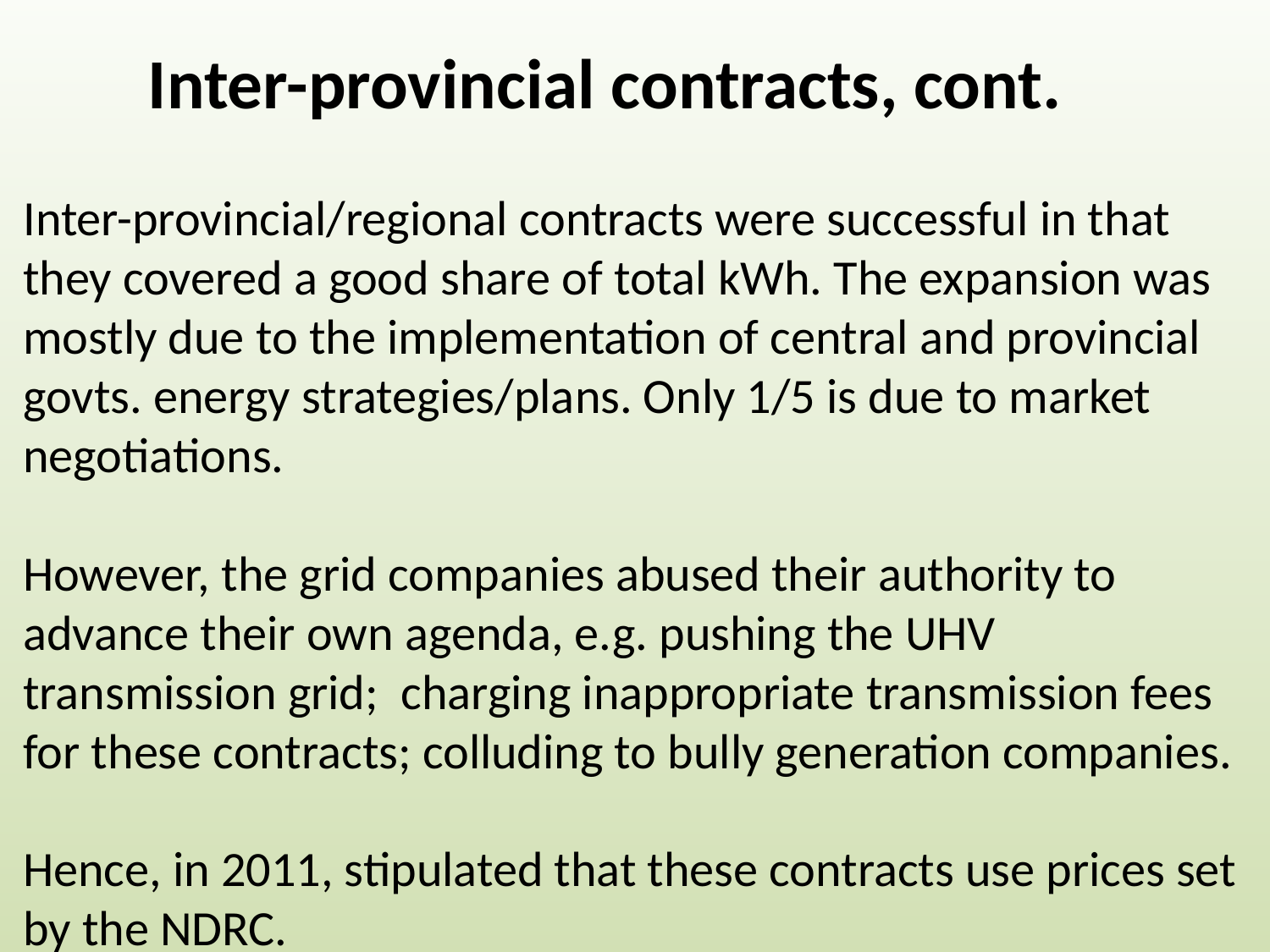

Inter-provincial contracts, cont.
Inter-provincial/regional contracts were successful in that they covered a good share of total kWh. The expansion was mostly due to the implementation of central and provincial govts. energy strategies/plans. Only 1/5 is due to market negotiations.

However, the grid companies abused their authority to advance their own agenda, e.g. pushing the UHV transmission grid;  charging inappropriate transmission fees for these contracts; colluding to bully generation companies.

Hence, in 2011, stipulated that these contracts use prices set by the NDRC.